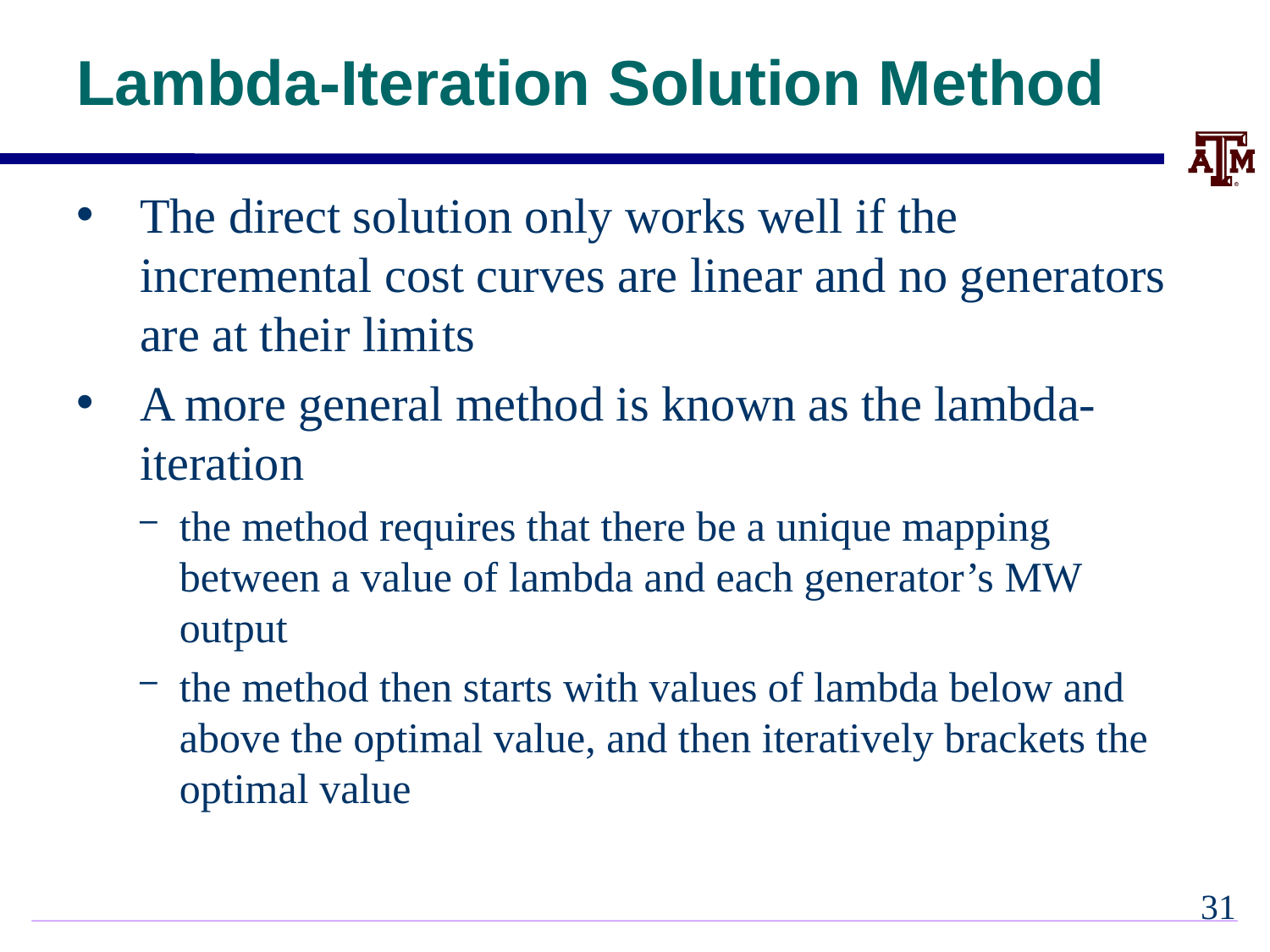

# Lambda-Iteration Solution Method
The direct solution only works well if the incremental cost curves are linear and no generators are at their limits
A more general method is known as the lambda-iteration
the method requires that there be a unique mapping between a value of lambda and each generator’s MW output
the method then starts with values of lambda below and above the optimal value, and then iteratively brackets the optimal value

31